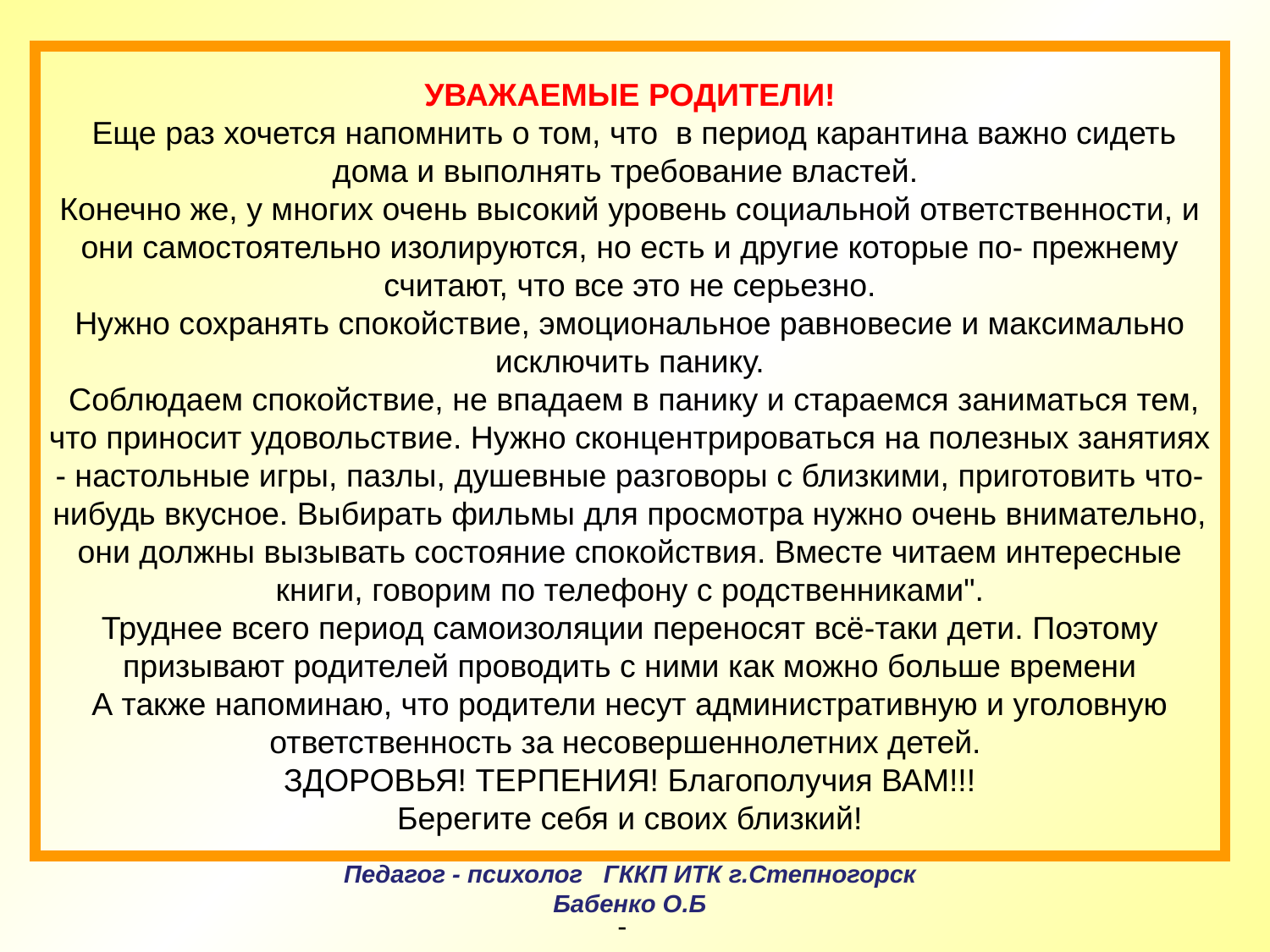

# УВАЖАЕМЫЕ РОДИТЕЛИ! Еще раз хочется напомнить о том, что  в период карантина важно сидеть дома и выполнять требование властей. Конечно же, у многих очень высокий уровень социальной ответственности, и они самостоятельно изолируются, но есть и другие которые по- прежнему считают, что все это не серьезно. Нужно сохранять спокойствие, эмоциональное равновесие и максимально исключить панику. Соблюдаем спокойствие, не впадаем в панику и стараемся заниматься тем, что приносит удовольствие. Нужно сконцентрироваться на полезных занятиях - настольные игры, пазлы, душевные разговоры с близкими, приготовить что-нибудь вкусное. Выбирать фильмы для просмотра нужно очень внимательно, они должны вызывать состояние спокойствия. Вместе читаем интересные книги, говорим по телефону с родственниками". Труднее всего период самоизоляции переносят всё-таки дети. Поэтому призывают родителей проводить с ними как можно больше времени А также напоминаю, что родители несут административную и уголовную ответственность за несовершеннолетних детей. ЗДОРОВЬЯ! ТЕРПЕНИЯ! Благополучия ВАМ!!! Берегите себя и своих близкий! -
Педагог - психолог   ГККП ИТК г.Степногорск
Бабенко О.Б